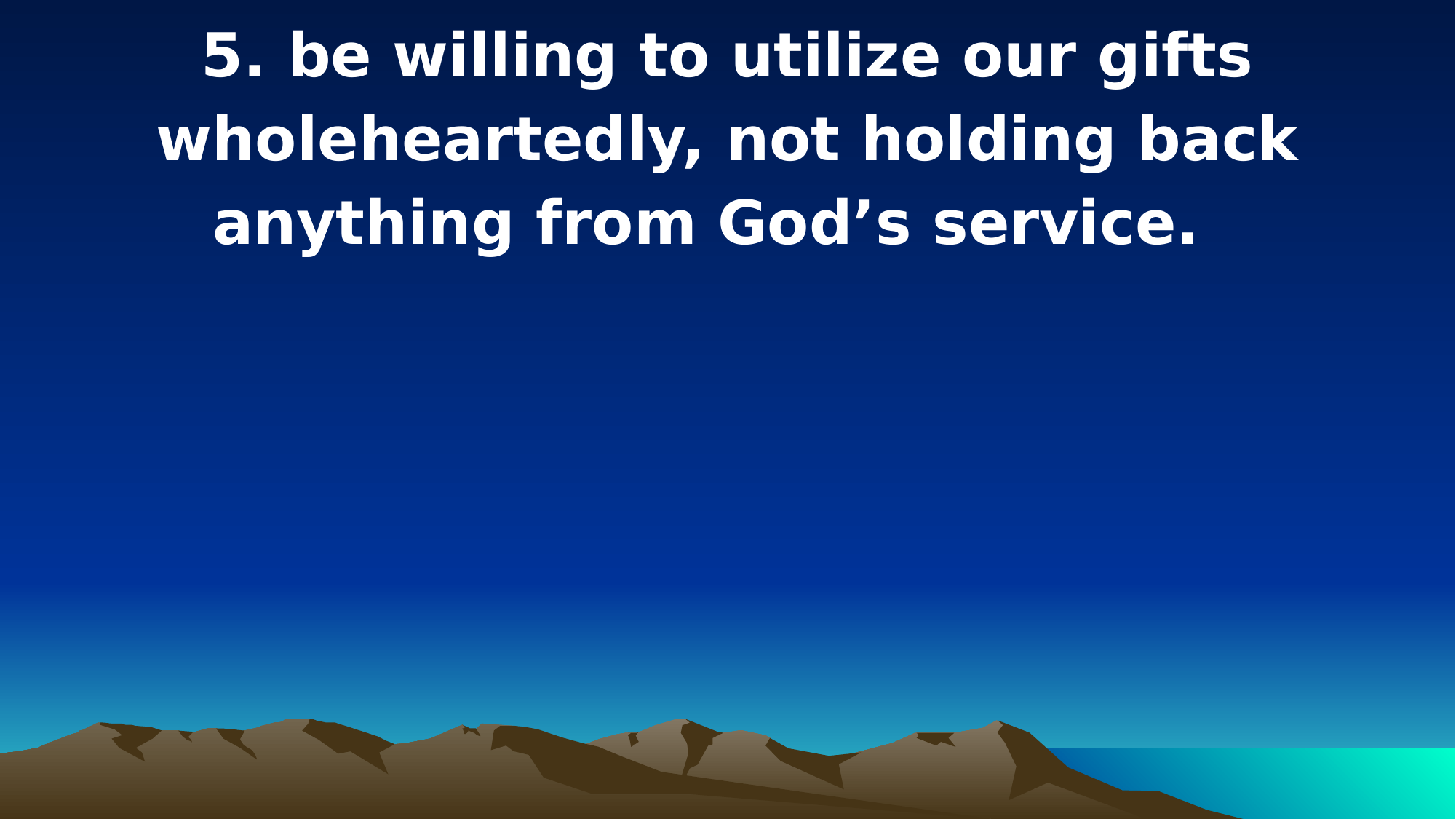

5. be willing to utilize our gifts wholeheartedly, not holding back anything from God’s service.